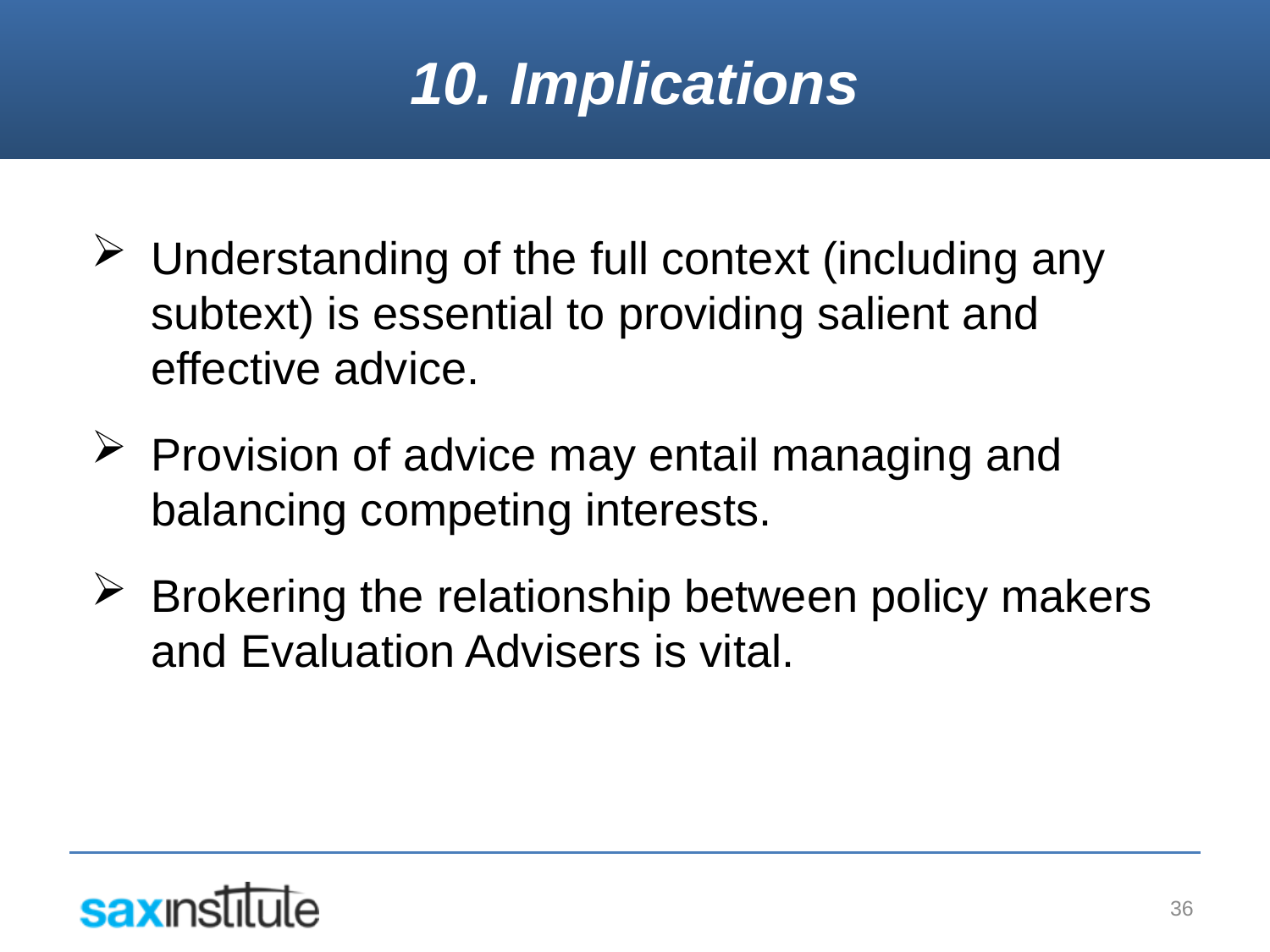

10. Implications
Understanding of the full context (including any subtext) is essential to providing salient and effective advice.
Provision of advice may entail managing and balancing competing interests.
Brokering the relationship between policy makers and Evaluation Advisers is vital.

36